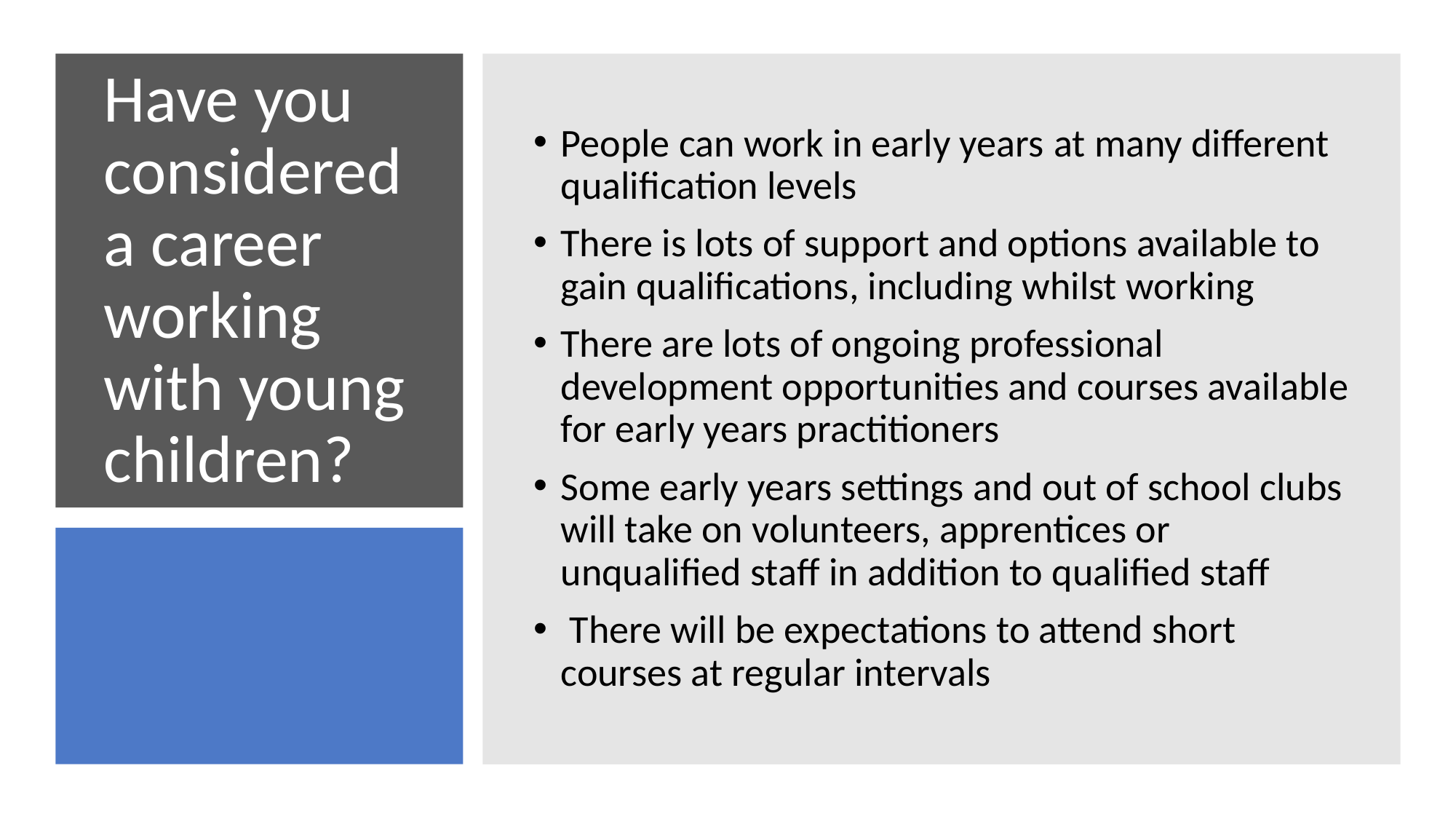

# Have you considered a career working with young children?
People can work in early years at many different qualification levels
There is lots of support and options available to gain qualifications, including whilst working
There are lots of ongoing professional development opportunities and courses available for early years practitioners
Some early years settings and out of school clubs will take on volunteers, apprentices or unqualified staff in addition to qualified staff
 There will be expectations to attend short courses at regular intervals